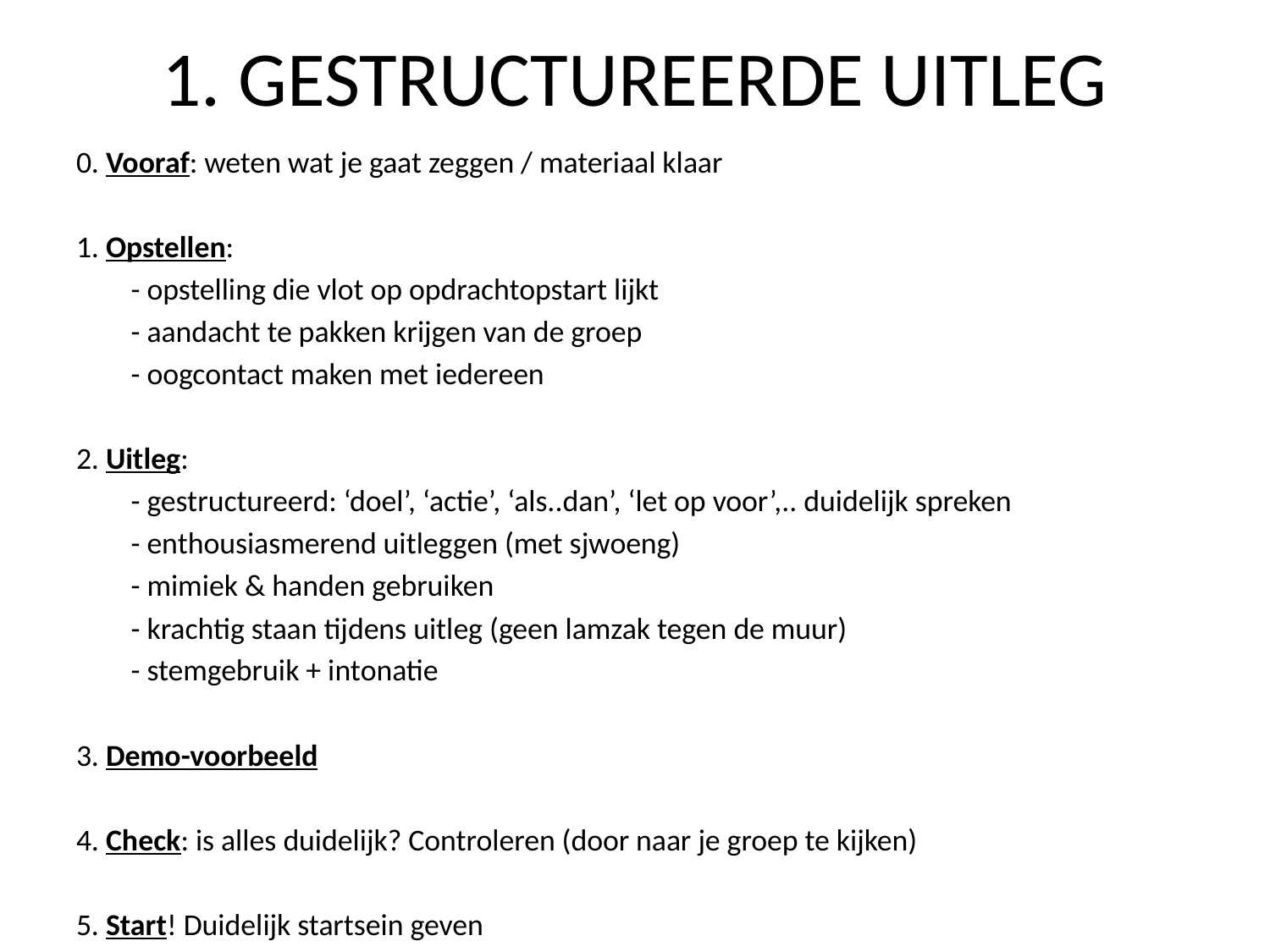

# 1. GESTRUCTUREERDE UITLEG
0. Vooraf: weten wat je gaat zeggen / materiaal klaar

1. Opstellen:
	- opstelling die vlot op opdrachtopstart lijkt
	- aandacht te pakken krijgen van de groep
	- oogcontact maken met iedereen

2. Uitleg:
	- gestructureerd: ‘doel’, ‘actie’, ‘als..dan’, ‘let op voor’,.. duidelijk spreken
	- enthousiasmerend uitleggen (met sjwoeng)
	- mimiek & handen gebruiken
	- krachtig staan tijdens uitleg (geen lamzak tegen de muur)
	- stemgebruik + intonatie

3. Demo-voorbeeld

4. Check: is alles duidelijk? Controleren (door naar je groep te kijken)

5. Start! Duidelijk startsein geven